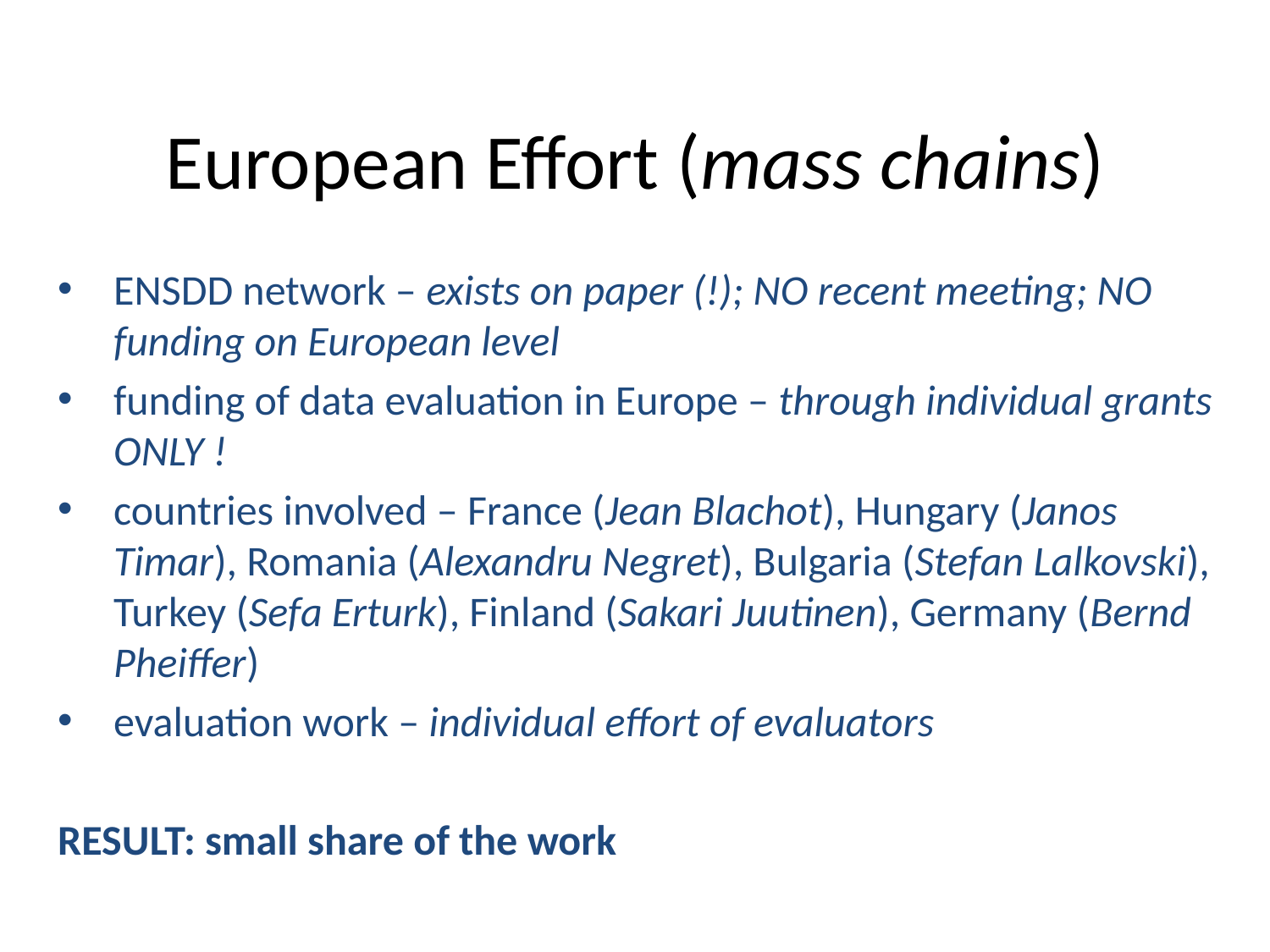

# European Effort (mass chains)
ENSDD network – exists on paper (!); NO recent meeting; NO funding on European level
funding of data evaluation in Europe – through individual grants ONLY !
countries involved – France (Jean Blachot), Hungary (Janos Timar), Romania (Alexandru Negret), Bulgaria (Stefan Lalkovski), Turkey (Sefa Erturk), Finland (Sakari Juutinen), Germany (Bernd Pheiffer)
evaluation work – individual effort of evaluators

RESULT: small share of the work